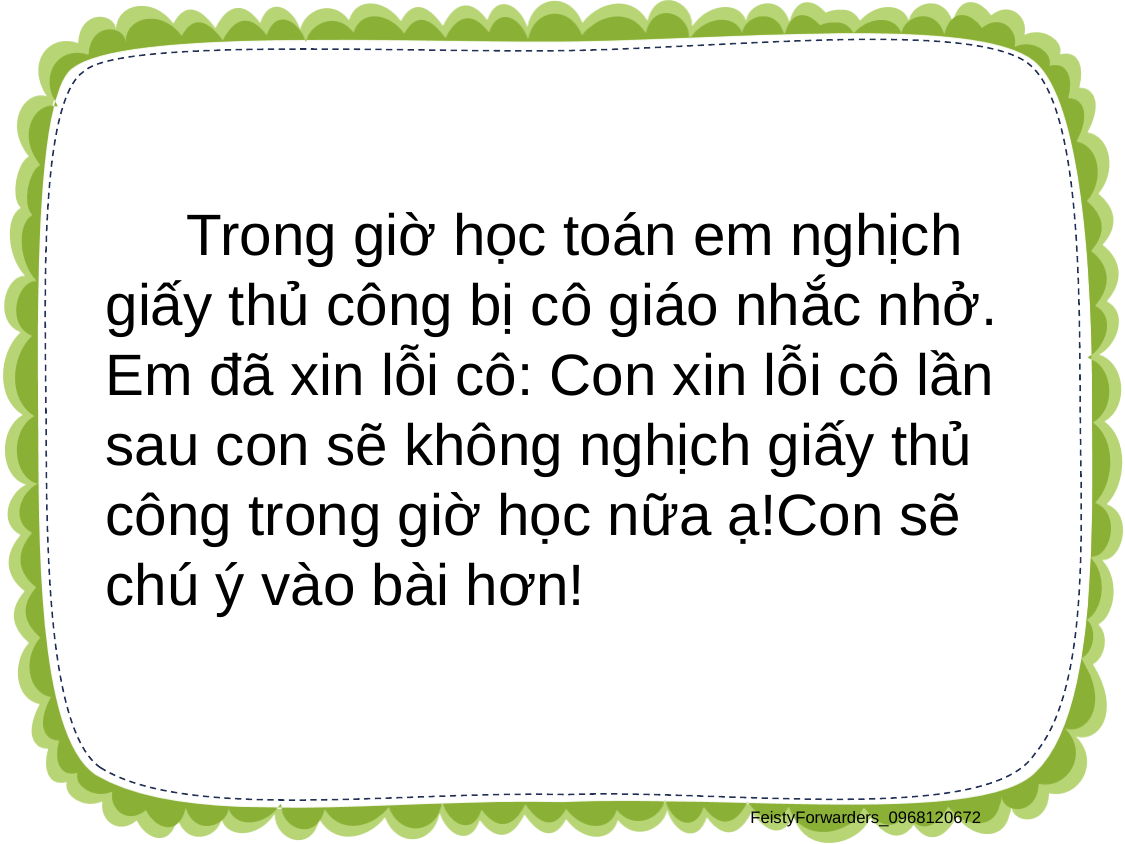

Trong giờ học toán em nghịch giấy thủ công bị cô giáo nhắc nhở. Em đã xin lỗi cô: Con xin lỗi cô lần sau con sẽ không nghịch giấy thủ công trong giờ học nữa ạ!Con sẽ chú ý vào bài hơn!